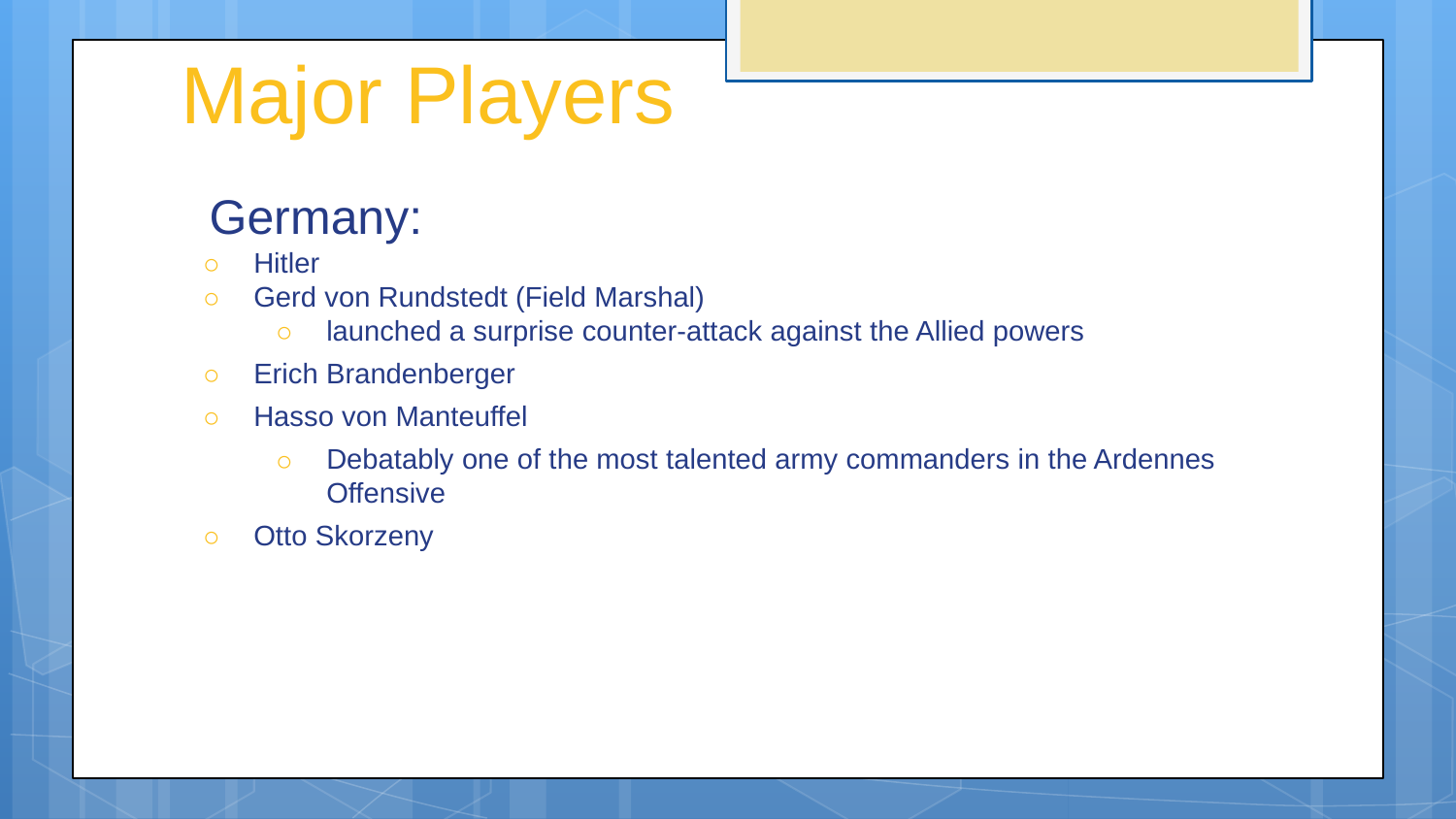

# Major Players
Germany:
Hitler
Gerd von Rundstedt (Field Marshal)
launched a surprise counter-attack against the Allied powers
Erich Brandenberger
Hasso von Manteuffel
Debatably one of the most talented army commanders in the Ardennes Offensive
Otto Skorzeny